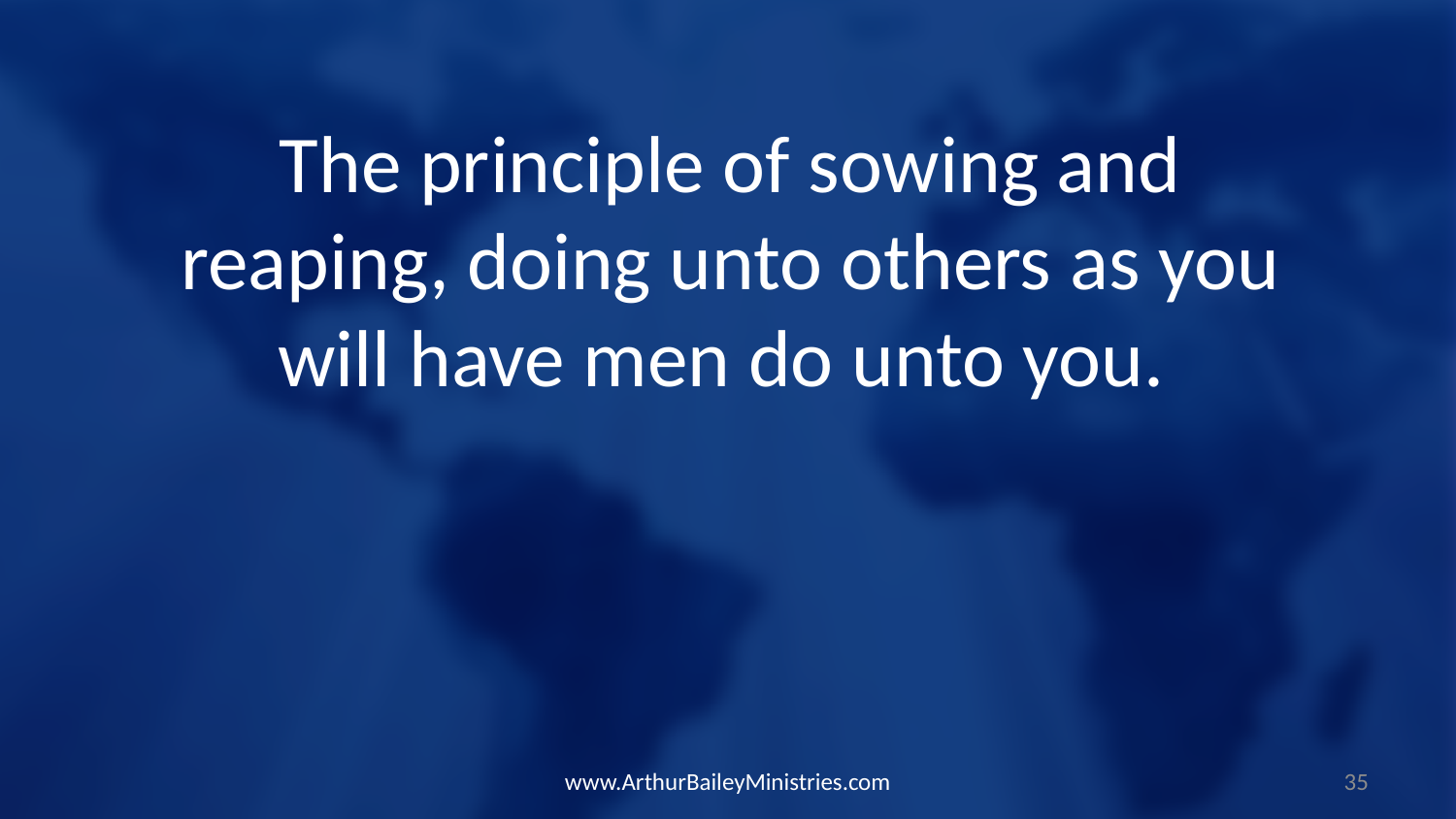

The principle of sowing and reaping, doing unto others as you will have men do unto you.

www.ArthurBaileyMinistries.com
35